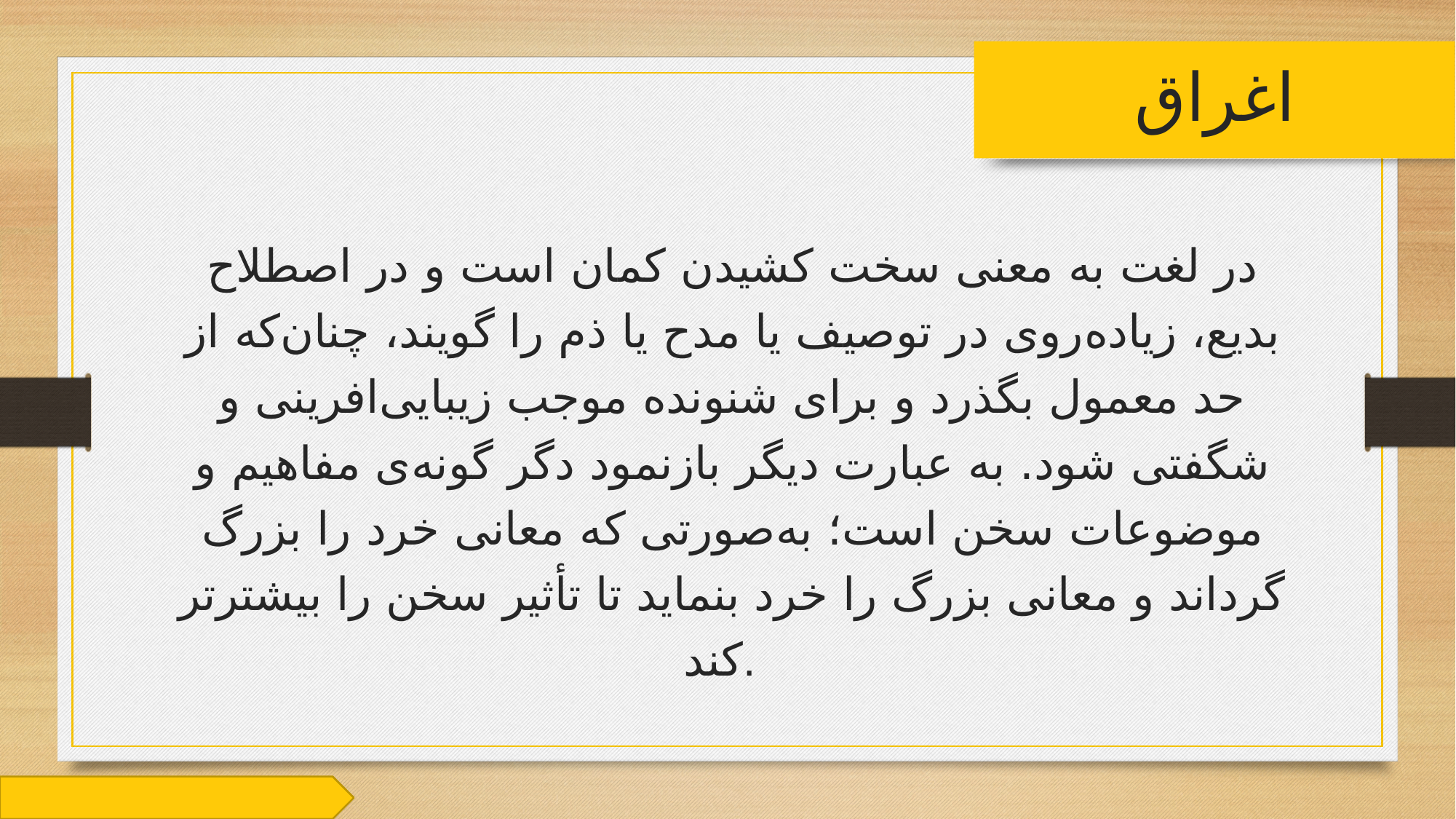

# اغراق
در لغت به معنی سخت کشیدن کمان است و در اصطلاح بدیع، زیاده‌روی در توصیف یا مدح یا ذم را گویند، چنان‌که از حد معمول بگذرد و برای شنونده موجب زیبایی‌افرینی و شگفتی شود. به عبارت دیگر بازنمود دگر گونه‌ی مفاهیم و موضوعات سخن است؛ به‌صورتی که معانی خرد را بزرگ گرداند و معانی بزرگ را خرد بنماید تا تأثیر سخن را بیشتر‌تر کند.